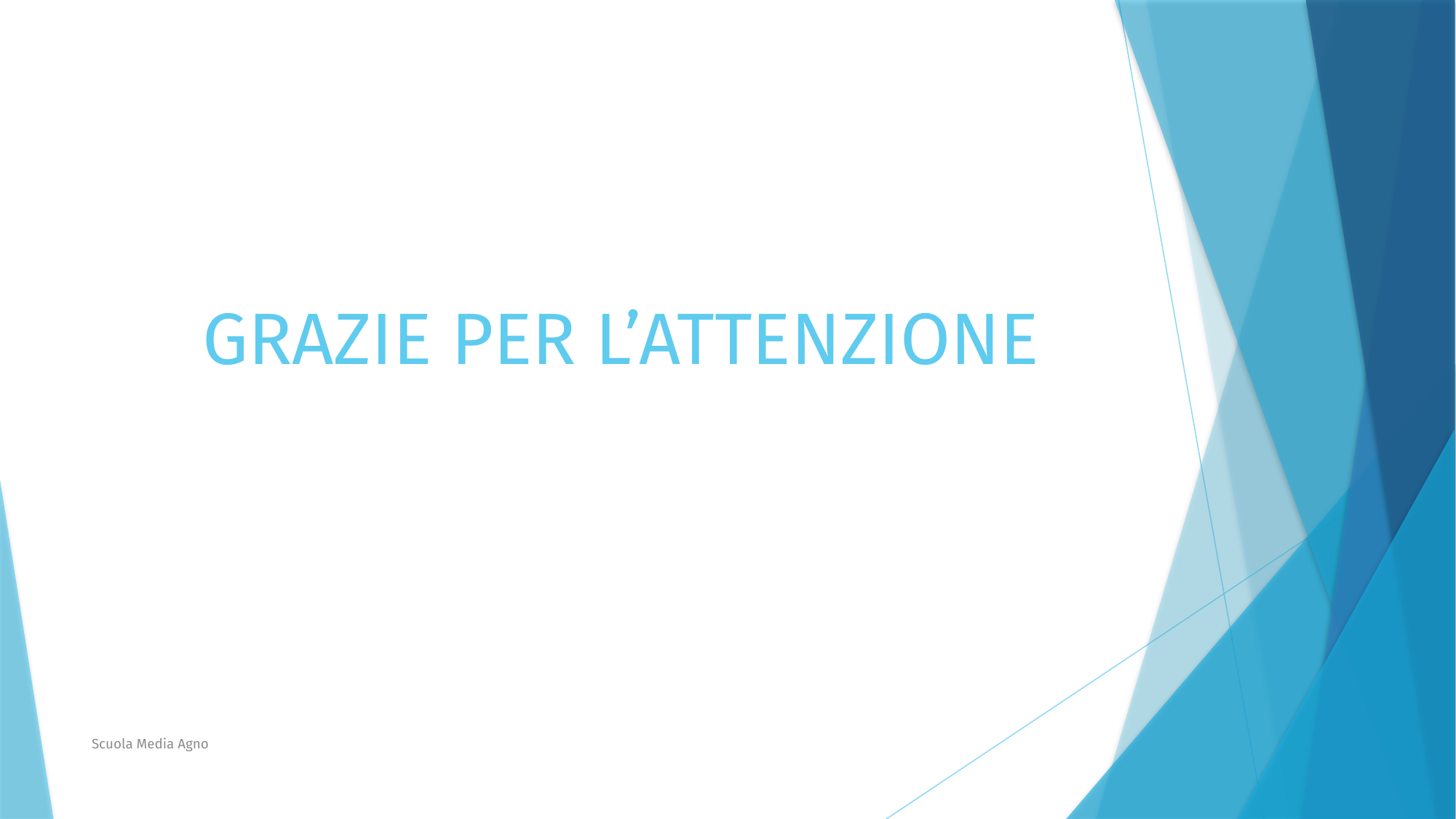

# GRAZIE PER L’ATTENZIONE
Scuola Media Agno